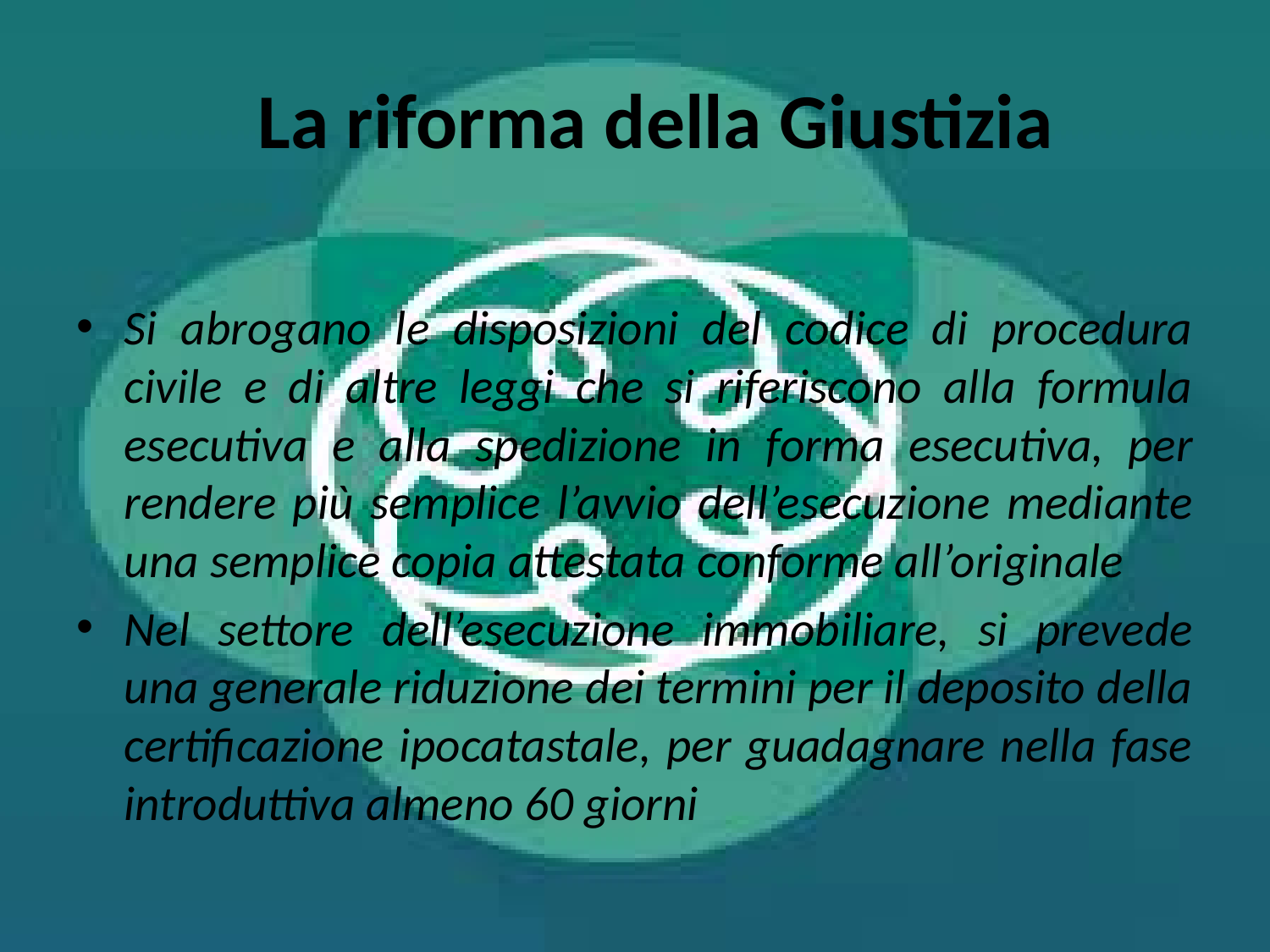

# La riforma della Giustizia

Si abrogano le disposizioni del codice di procedura civile e di altre leggi che si riferiscono alla formula esecutiva e alla spedizione in forma esecutiva, per rendere più semplice l’avvio dell’esecuzione mediante una semplice copia attestata conforme all’originale
Nel settore dell’esecuzione immobiliare, si prevede una generale riduzione dei termini per il deposito della certificazione ipocatastale, per guadagnare nella fase introduttiva almeno 60 giorni